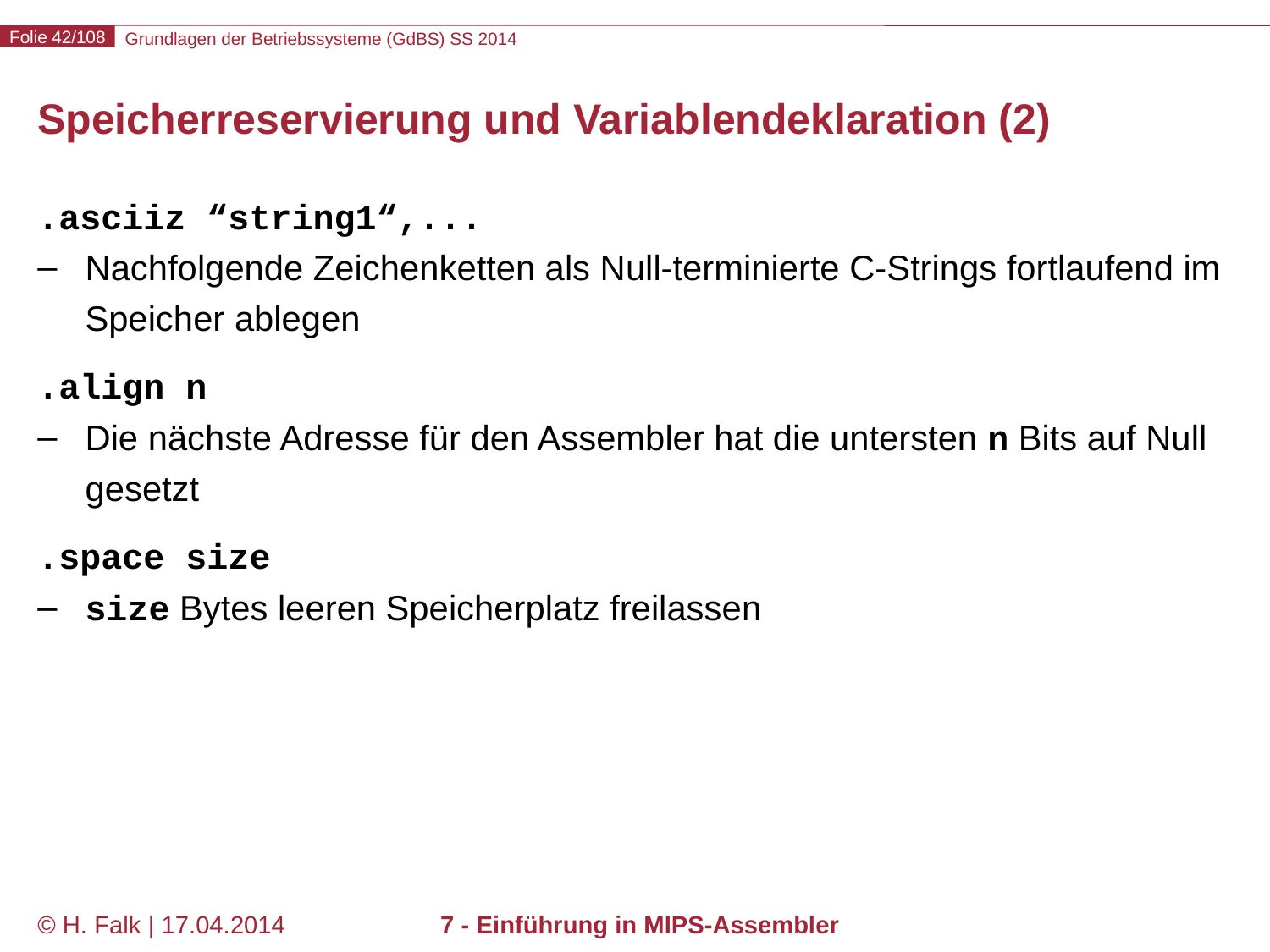

# Speicherreservierung und Variablendeklaration (2)
.asciiz “string1“,...
Nachfolgende Zeichenketten als Null-terminierte C-Strings fortlaufend im Speicher ablegen

.align n
Die nächste Adresse für den Assembler hat die untersten n Bits auf Null gesetzt

.space size
size Bytes leeren Speicherplatz freilassen

© H. Falk | 17.04.2014
7 - Einführung in MIPS-Assembler